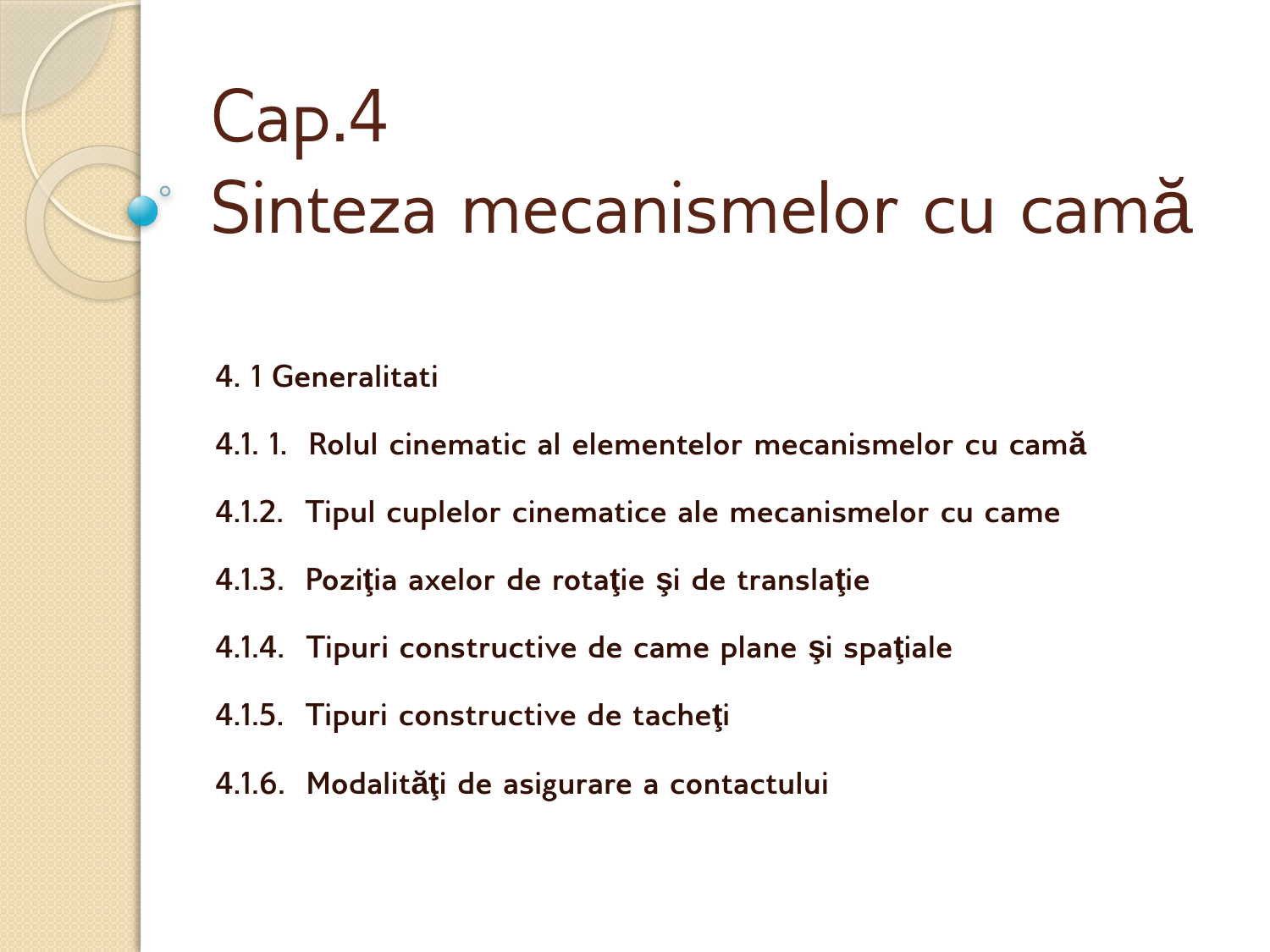

# Cap.4 Sinteza mecanismelor cu camă
4. 1 Generalitati
4.1. 1.  Rolul cinematic al elementelor mecanismelor cu camă
4.1.2.  Tipul cuplelor cinematice ale mecanismelor cu came
4.1.3.  Poziţia axelor de rotaţie şi de translaţie
4.1.4.  Tipuri constructive de came plane şi spaţiale
4.1.5.  Tipuri constructive de tacheţi
4.1.6.  Modalităţi de asigurare a contactului